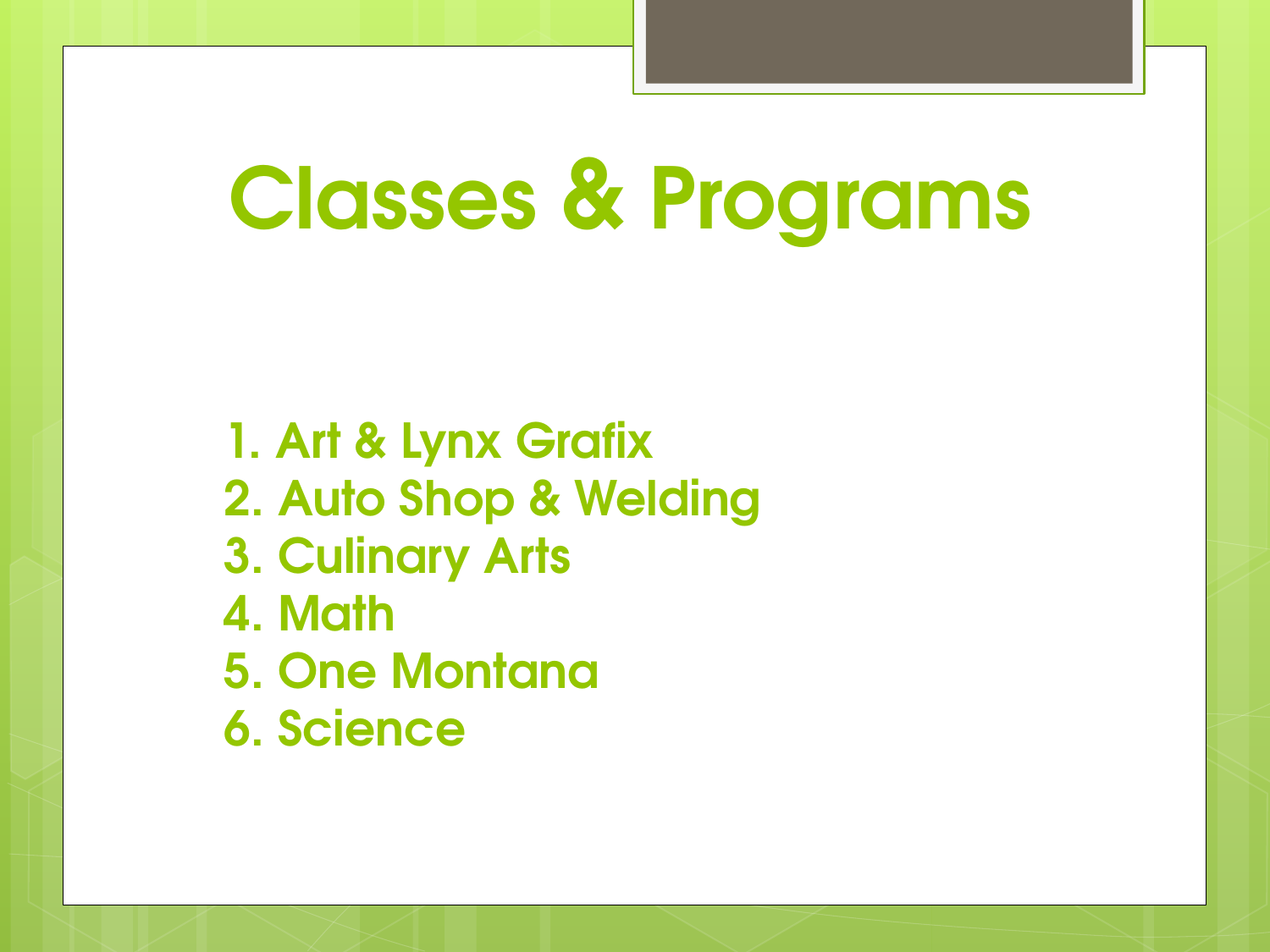

Classes & Programs
# 1. Art & Lynx Grafix 2. Auto Shop & Welding 3. Culinary Arts 4. Math 5. One Montana 6. Science